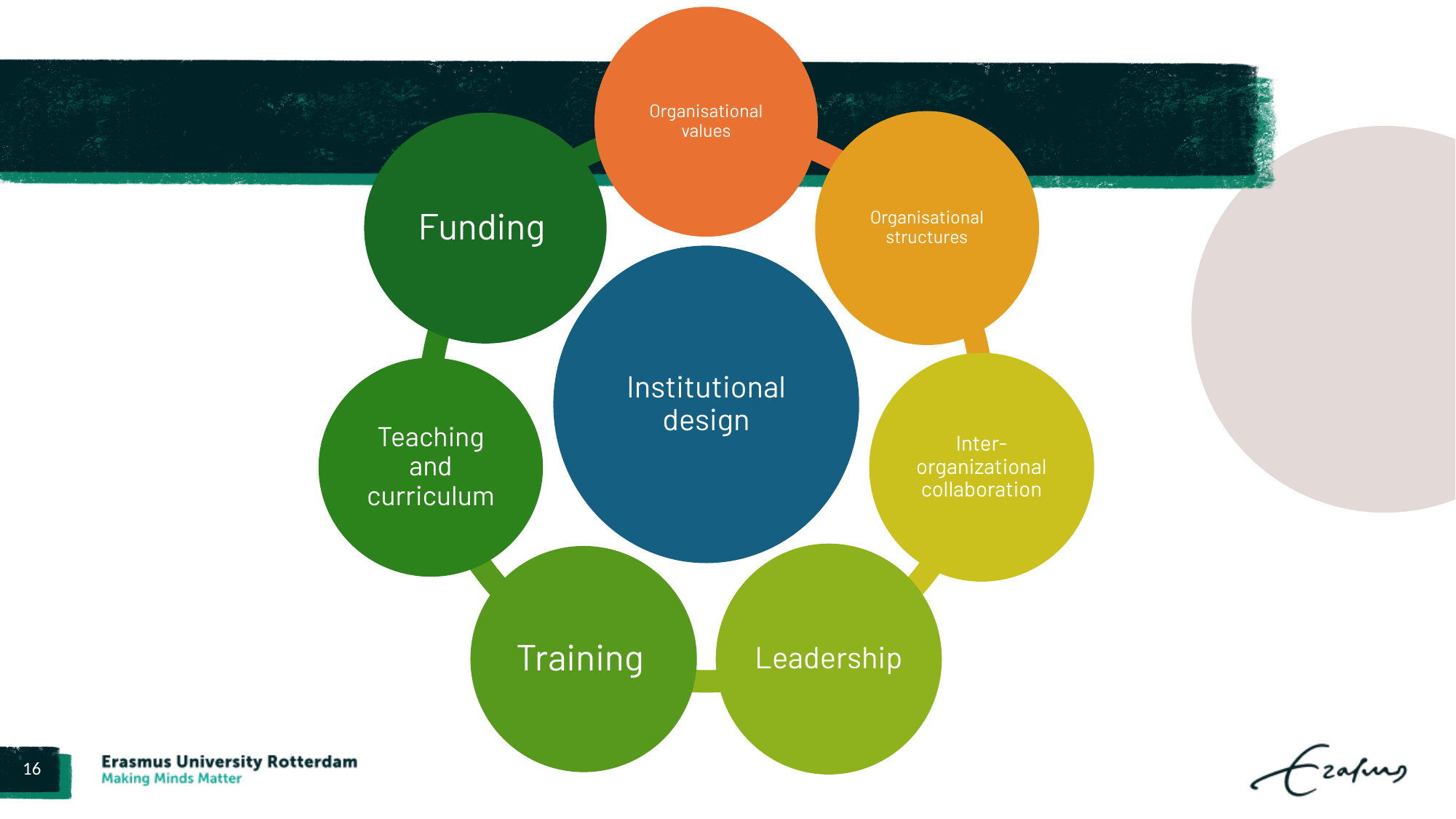

Institutional design
Organisational values
Organisational structures
Inter-organizational collaboration
Leadership
Training
Teaching and curriculum
Funding
#

16